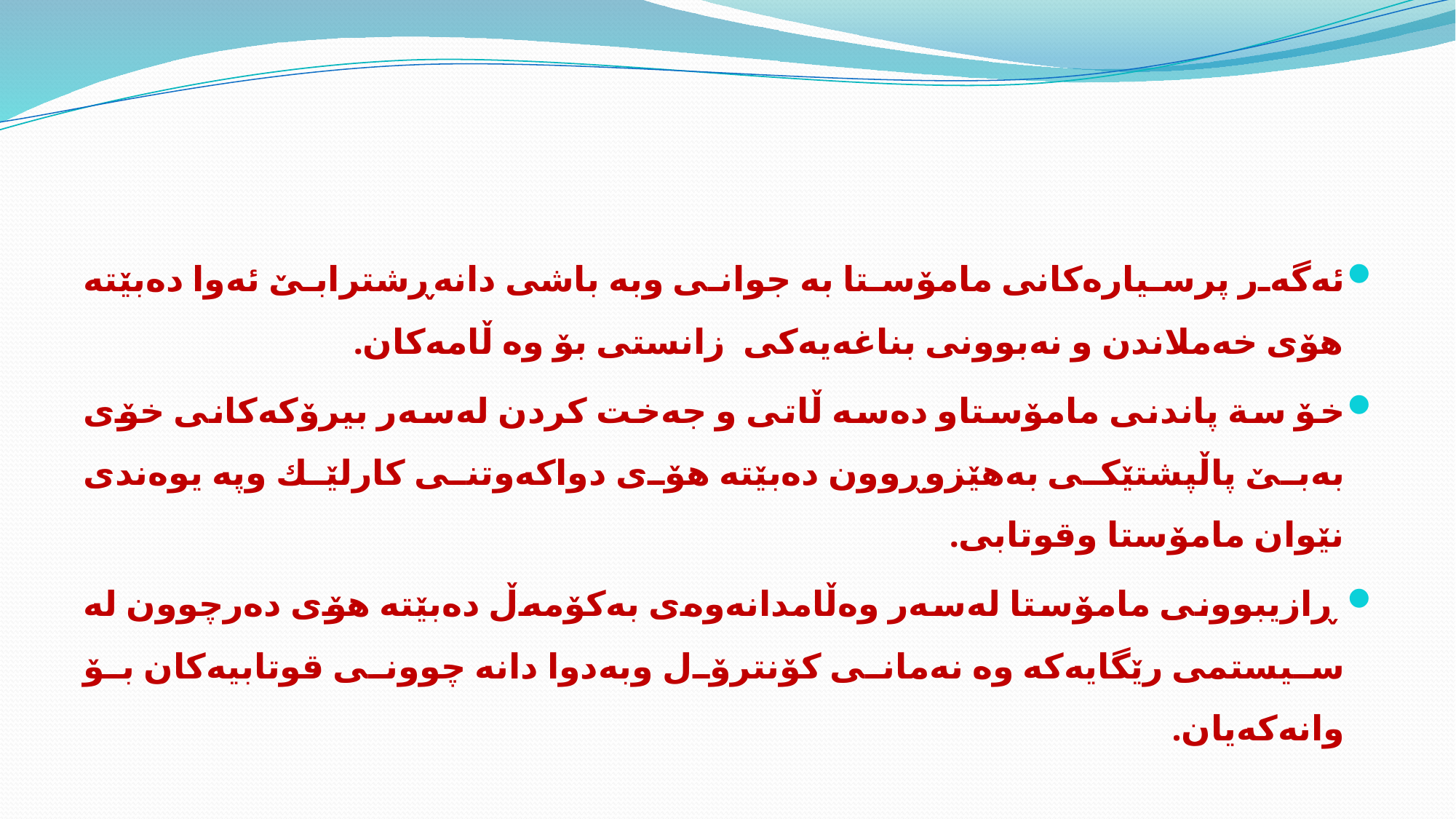

#
ئه‌گه‌ر پرسیاره‌كانی مامۆستا به‌ جوانی وبه‌ باشی‌ دانه‌ڕشترابێ ئه‌وا ده‌بێته‌ هۆی خه‌ملاندن و نه‌بوونی بناغه‌یه‌كی  زانستی بۆ وه ڵامه‌كان.
خۆ سة پاندنی مامۆستاو ده‌سه‌ ڵاتی و جه‌خت كردن له‌سه‌ر بیرۆكه‌كانی خۆی به‌بێ پاڵپشتێكی به‌هێزوڕوون ده‌بێته‌ هۆی دواكه‌وتنی كارلێك وپه‌ يوه‌ندی نێوان مامۆستا وقوتابی.
 ڕازیبوونی مامۆستا له‌سه‌ر وه‌ڵامدانه‌وه‌ی به‌كۆمه‌ڵ ده‌بێته‌ هۆی ده‌رچوون له‌ سیستمی رێگایه‌كه‌ وه‌ نه‌مانی كۆنترۆل وبه‌دوا دانه‌ چوونی قوتابیه‌كان بۆ وانه‌كه‌یان.